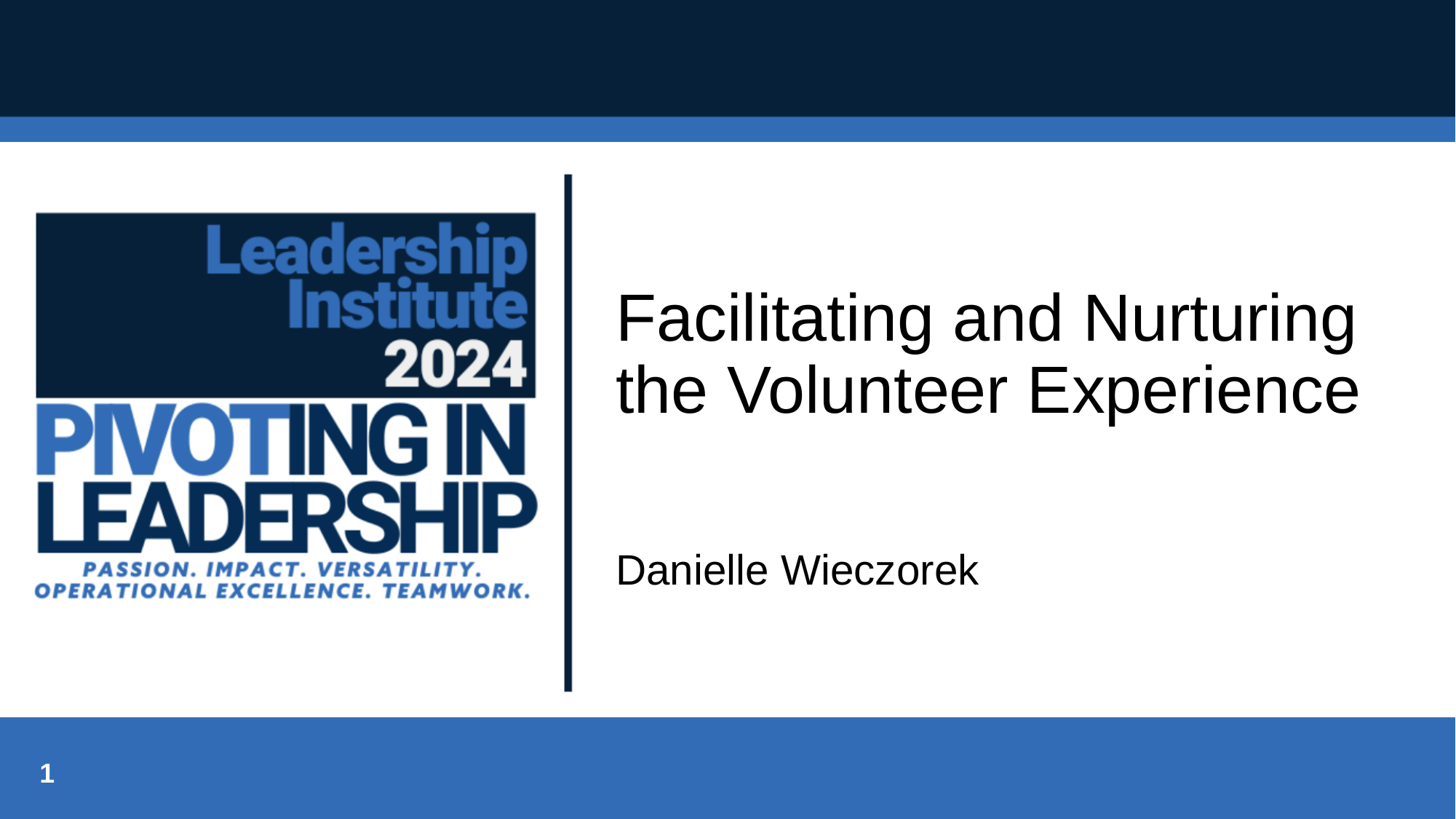

# Facilitating and Nurturing the Volunteer Experience
Danielle Wieczorek